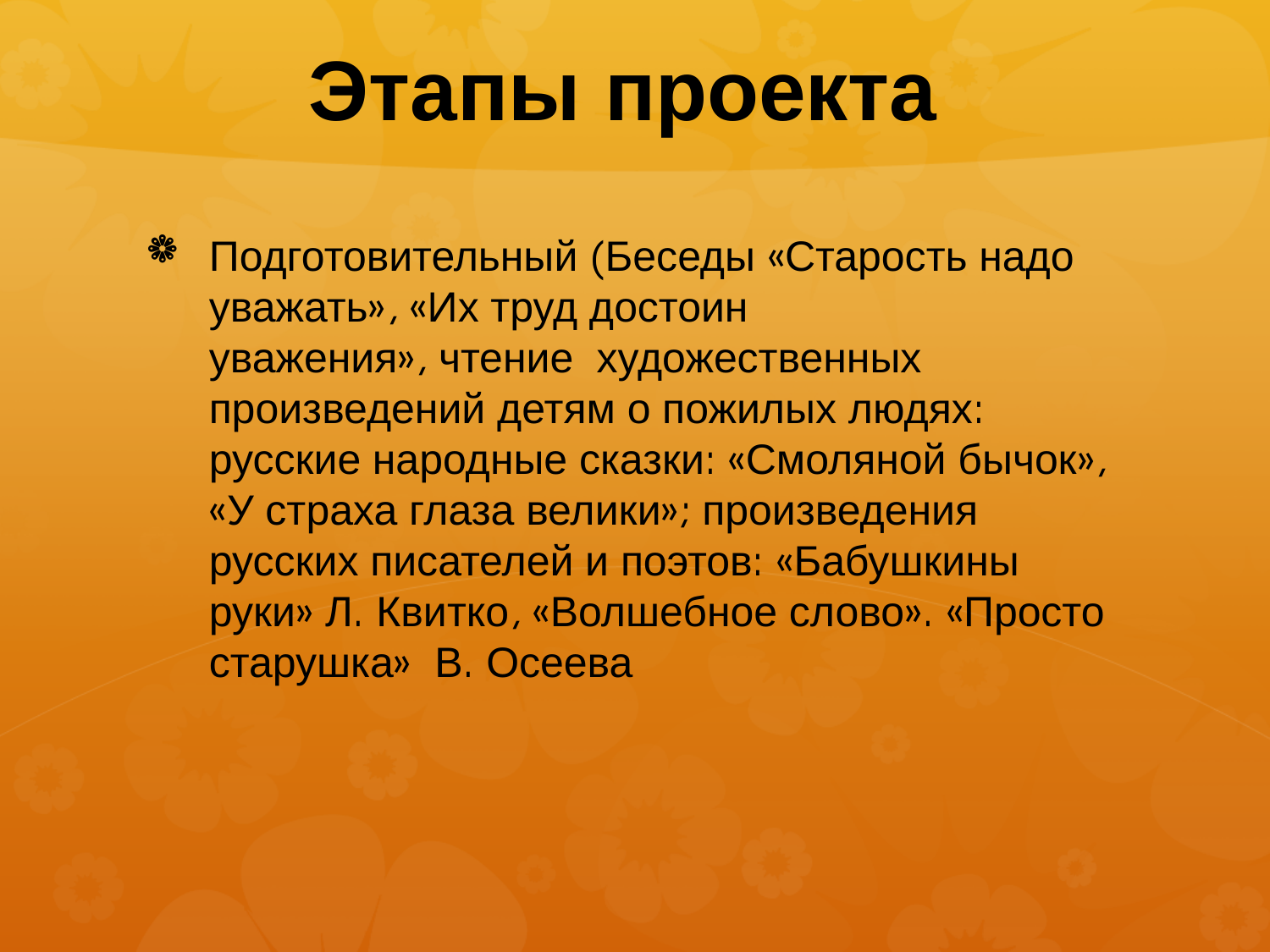

# Этапы проекта
Подготовительный (Беседы «Старость надо уважать», «Их труд достоин уважения», чтение  художественных произведений детям о пожилых людях: русские народные сказки: «Смоляной бычок», «У страха глаза велики»; произведения русских писателей и поэтов: «Бабушкины руки» Л. Квитко, «Волшебное слово». «Просто старушка»  В. Осеева